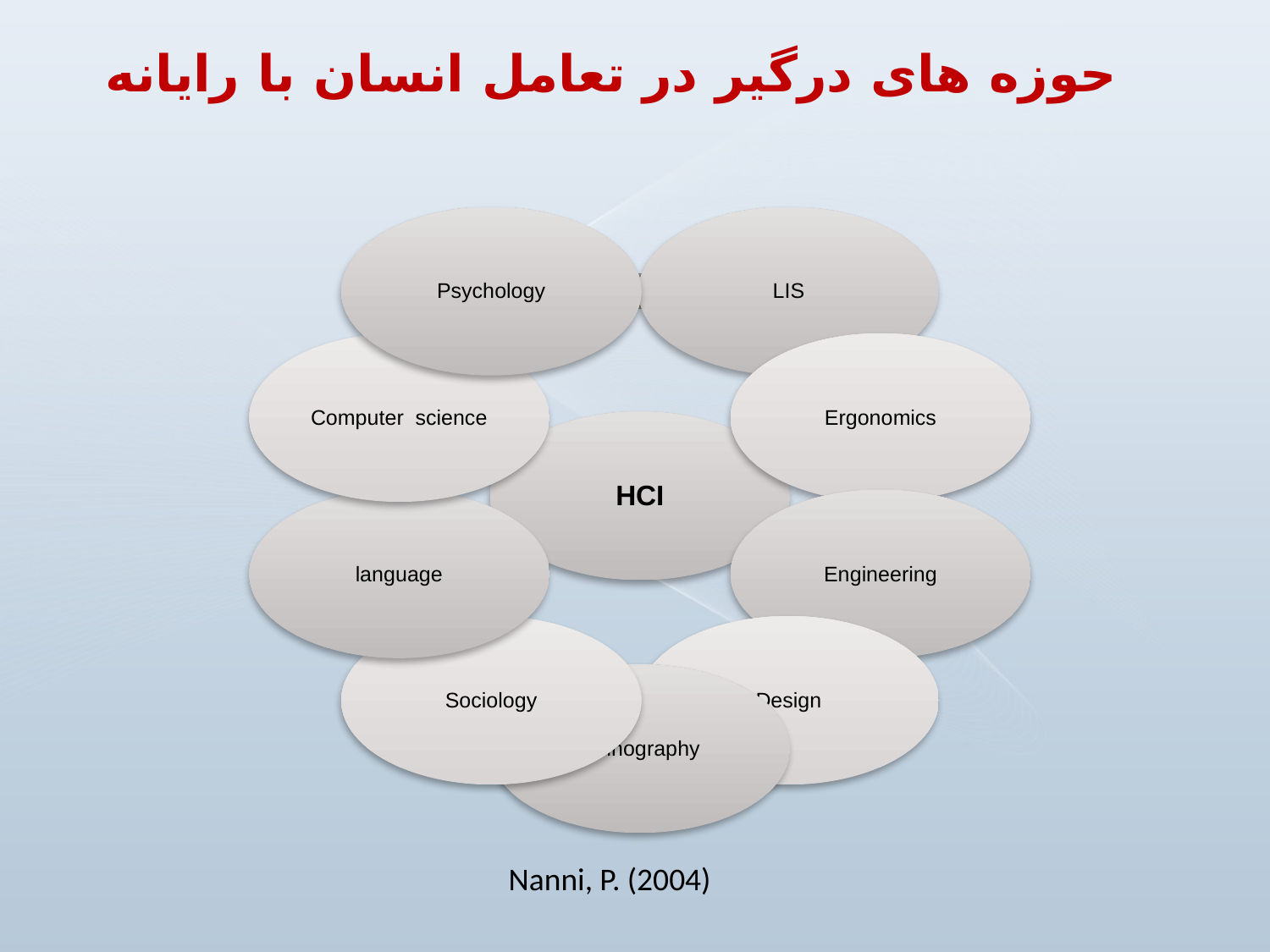

حوزه های درگیر در تعامل انسان با رایانه
LIS
Ergonomics
Engineering
language
Design
Sociology
Ethnography
Psychology
Computer  science
HCI
Nanni, P. (2004)